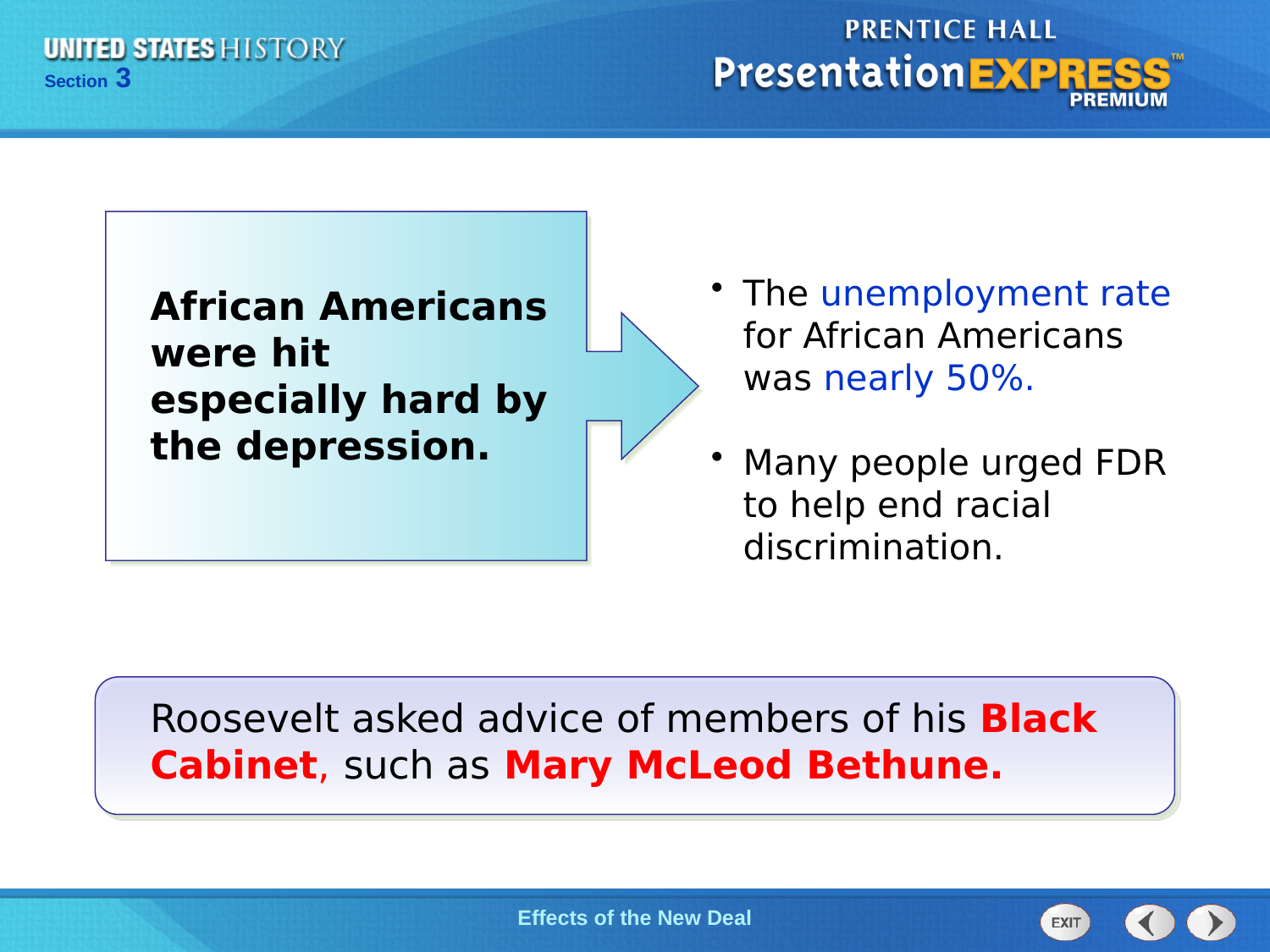

The unemployment rate for African Americans was nearly 50%.

Many people urged FDR to help end racial discrimination.
African Americans were hit especially hard by the depression.

Roosevelt asked advice of members of his Black Cabinet, such as Mary McLeod Bethune.